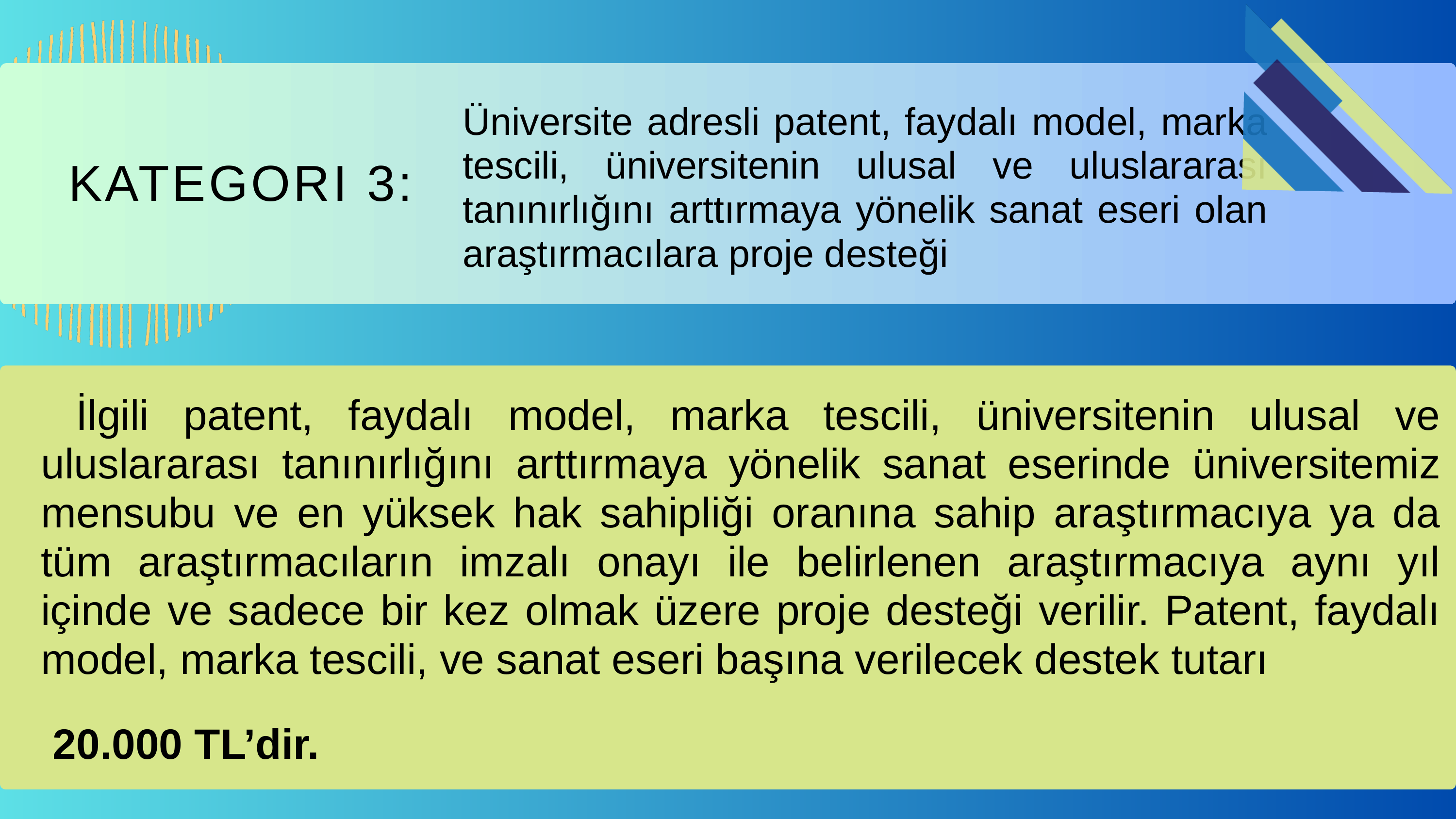

Üniversite adresli patent, faydalı model, marka tescili, üniversitenin ulusal ve uluslararası tanınırlığını arttırmaya yönelik sanat eseri olan araştırmacılara proje desteği

KATEGORI 3:

 İlgili patent, faydalı model, marka tescili, üniversitenin ulusal ve uluslararası tanınırlığını arttırmaya yönelik sanat eserinde üniversitemiz mensubu ve en yüksek hak sahipliği oranına sahip araştırmacıya ya da tüm araştırmacıların imzalı onayı ile belirlenen araştırmacıya aynı yıl içinde ve sadece bir kez olmak üzere proje desteği verilir. Patent, faydalı model, marka tescili, ve sanat eseri başına verilecek destek tutarı

 20.000 TL’dir.